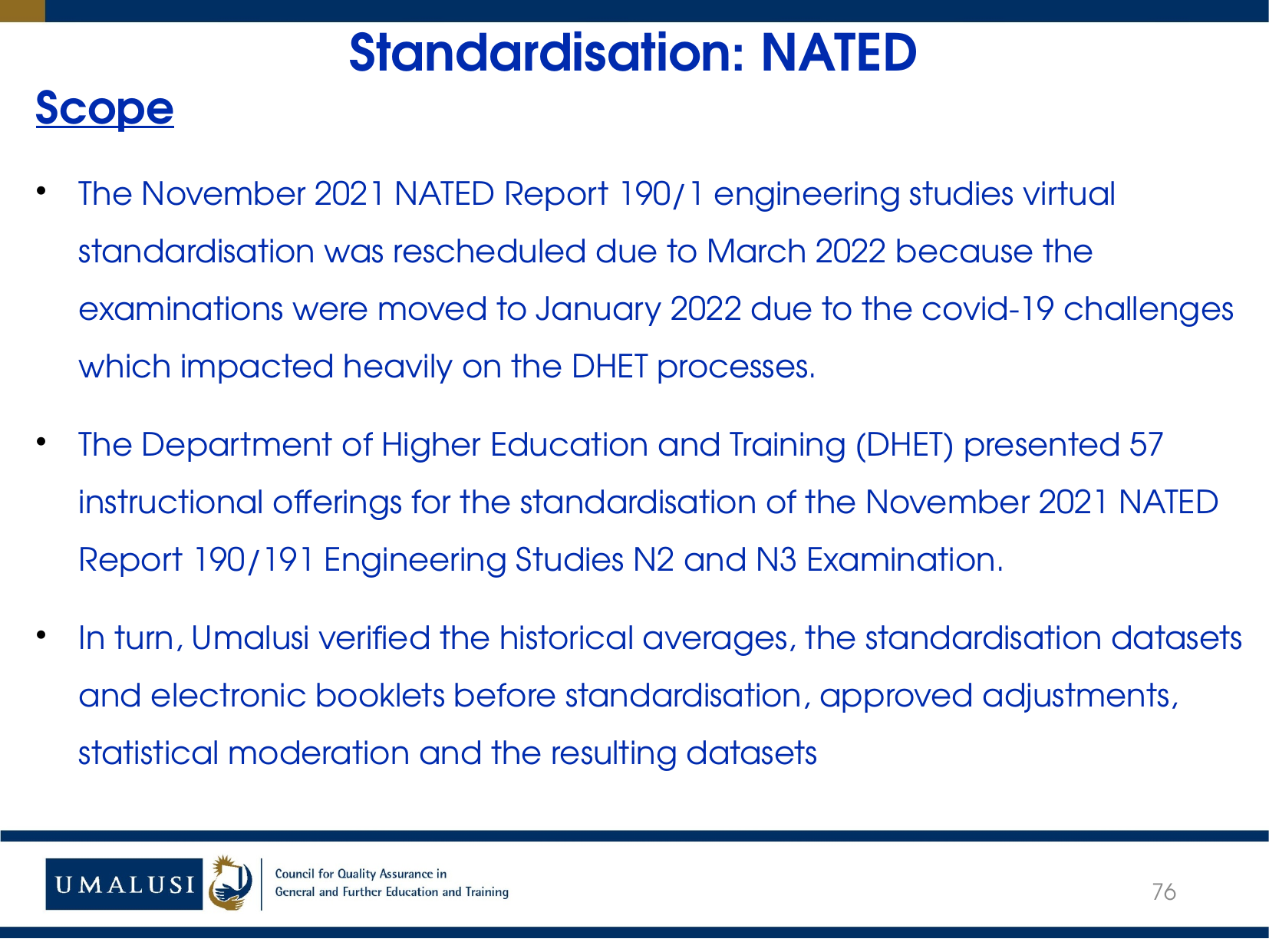

# Standardisation: NATED
Scope
The November 2021 NATED Report 190/1 engineering studies virtual standardisation was rescheduled due to March 2022 because the examinations were moved to January 2022 due to the covid-19 challenges which impacted heavily on the DHET processes.
The Department of Higher Education and Training (DHET) presented 57 instructional offerings for the standardisation of the November 2021 NATED Report 190/191 Engineering Studies N2 and N3 Examination.
In turn, Umalusi verified the historical averages, the standardisation datasets and electronic booklets before standardisation, approved adjustments, statistical moderation and the resulting datasets
76